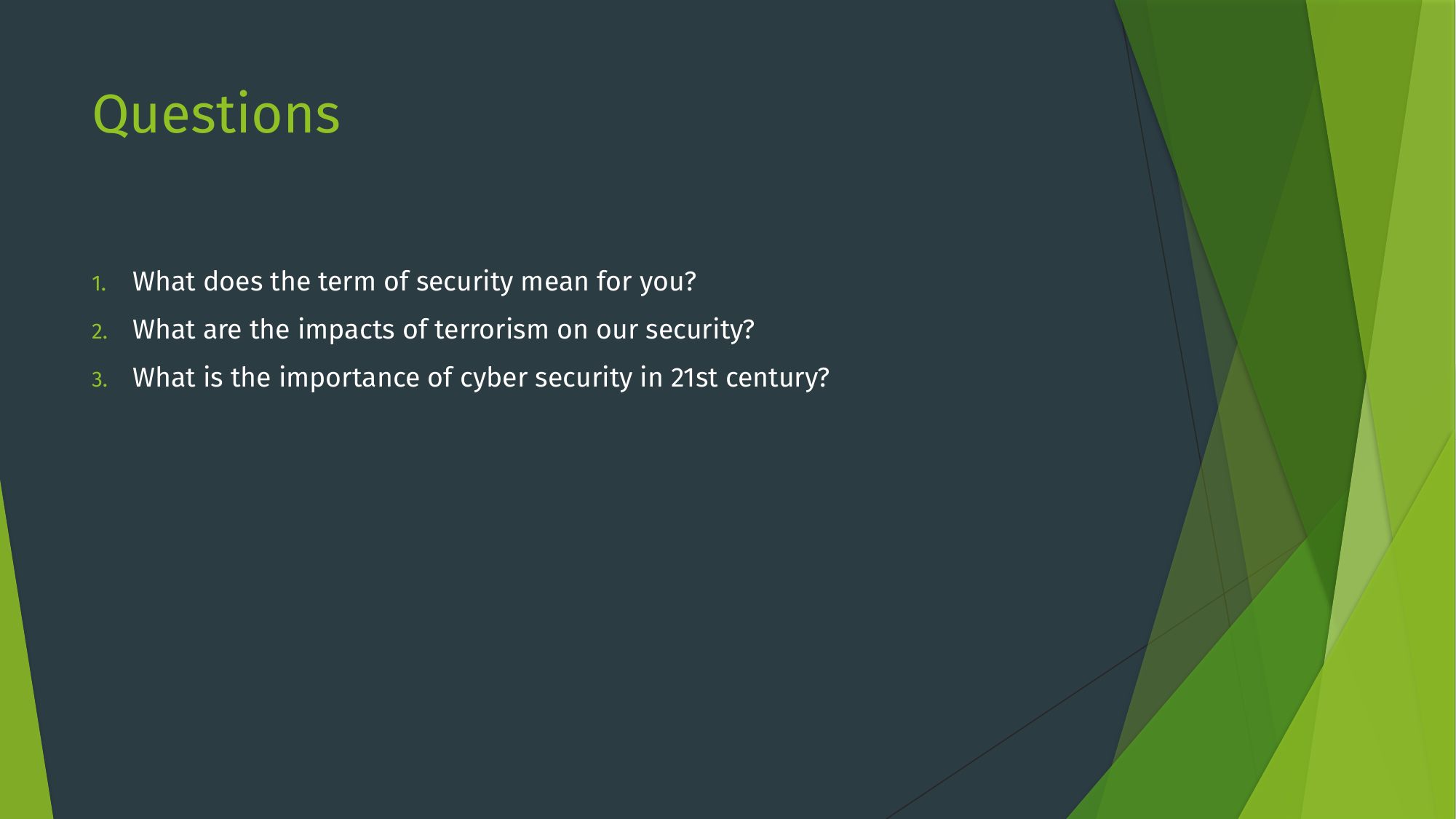

# Questions
What does the term of security mean for you?
What are the impacts of terrorism on our security?
What is the importance of cyber security in 21st century?